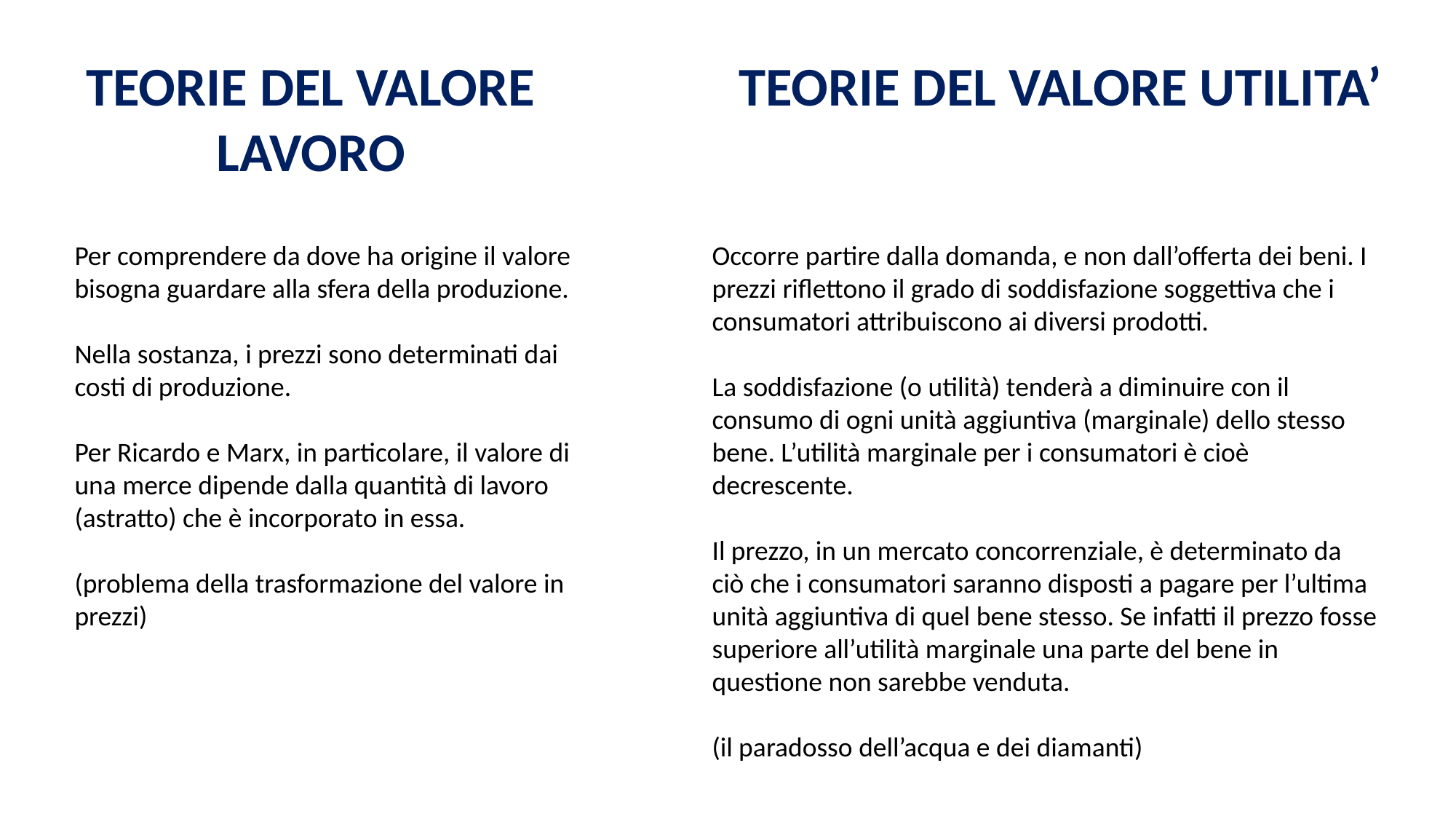

TEORIE DEL VALORE LAVORO

TEORIE DEL VALORE UTILITA’

Per comprendere da dove ha origine il valore bisogna guardare alla sfera della produzione.

Nella sostanza, i prezzi sono determinati dai costi di produzione.

Per Ricardo e Marx, in particolare, il valore di una merce dipende dalla quantità di lavoro (astratto) che è incorporato in essa.

(problema della trasformazione del valore in prezzi)
Occorre partire dalla domanda, e non dall’offerta dei beni. I prezzi riflettono il grado di soddisfazione soggettiva che i consumatori attribuiscono ai diversi prodotti.

La soddisfazione (o utilità) tenderà a diminuire con il consumo di ogni unità aggiuntiva (marginale) dello stesso bene. L’utilità marginale per i consumatori è cioè decrescente.

Il prezzo, in un mercato concorrenziale, è determinato da ciò che i consumatori saranno disposti a pagare per l’ultima unità aggiuntiva di quel bene stesso. Se infatti il prezzo fosse superiore all’utilità marginale una parte del bene in questione non sarebbe venduta.

(il paradosso dell’acqua e dei diamanti)